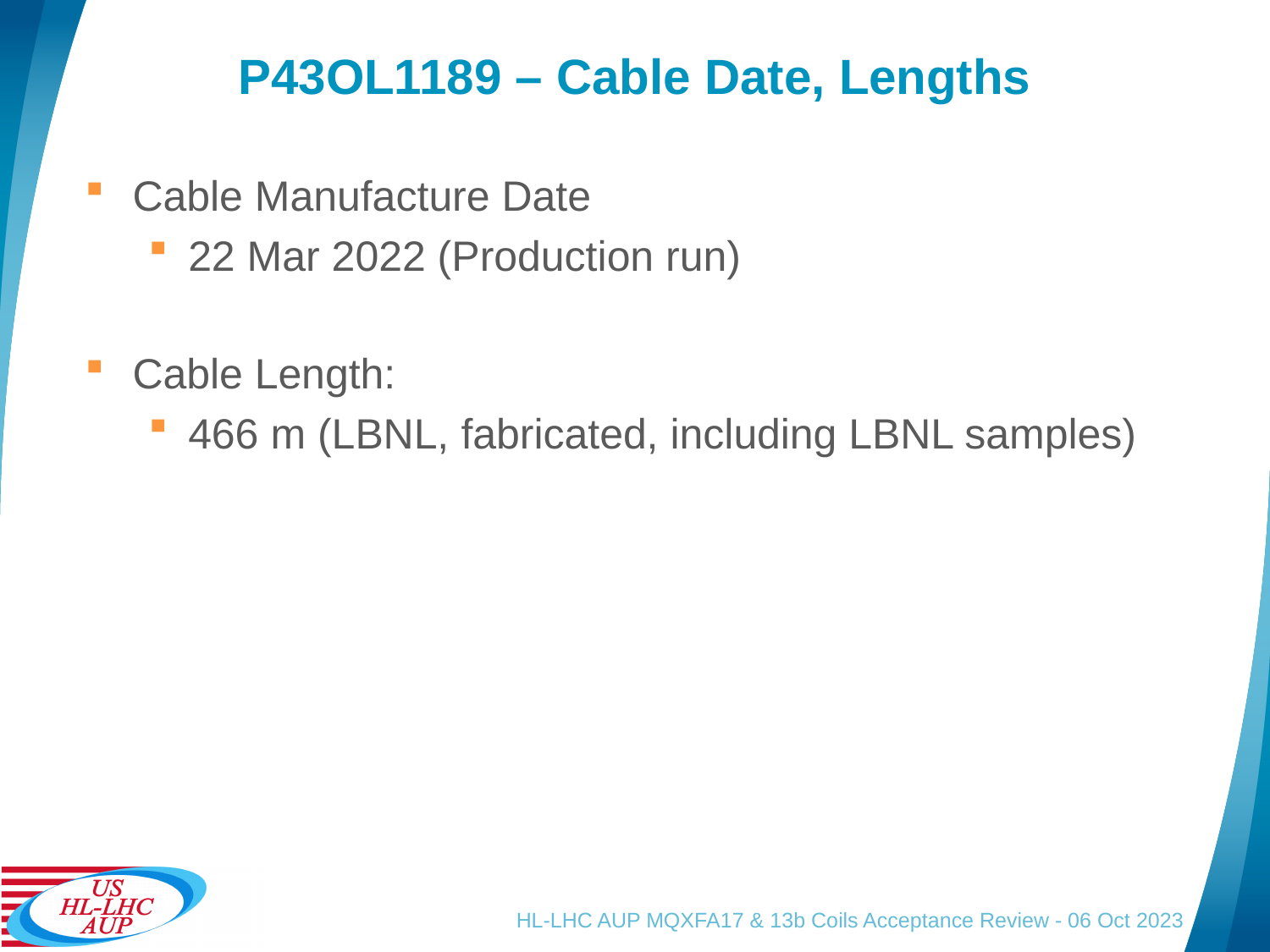

# P43OL1189 – Cable Date, Lengths
Cable Manufacture Date
22 Mar 2022 (Production run)

Cable Length:
466 m (LBNL, fabricated, including LBNL samples)
HL-LHC AUP MQXFA17 & 13b Coils Acceptance Review - 06 Oct 2023